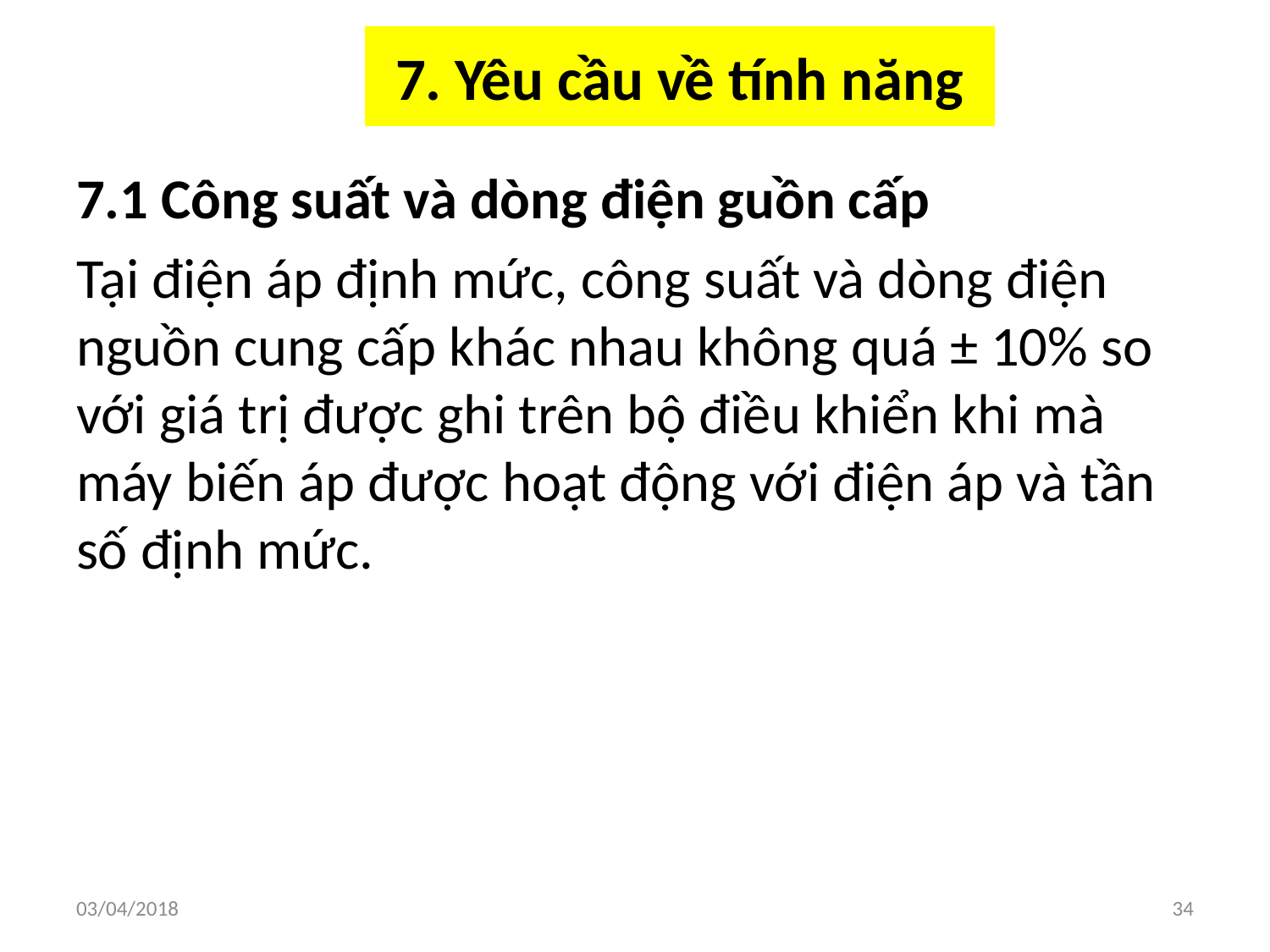

# 7. Yêu cầu về tính năng
7.1 Công suất và dòng điện guồn cấp
Tại điện áp định mức, công suất và dòng điện nguồn cung cấp khác nhau không quá ± 10% so với giá trị được ghi trên bộ điều khiển khi mà máy biến áp được hoạt động với điện áp và tần số định mức.

03/04/2018
34